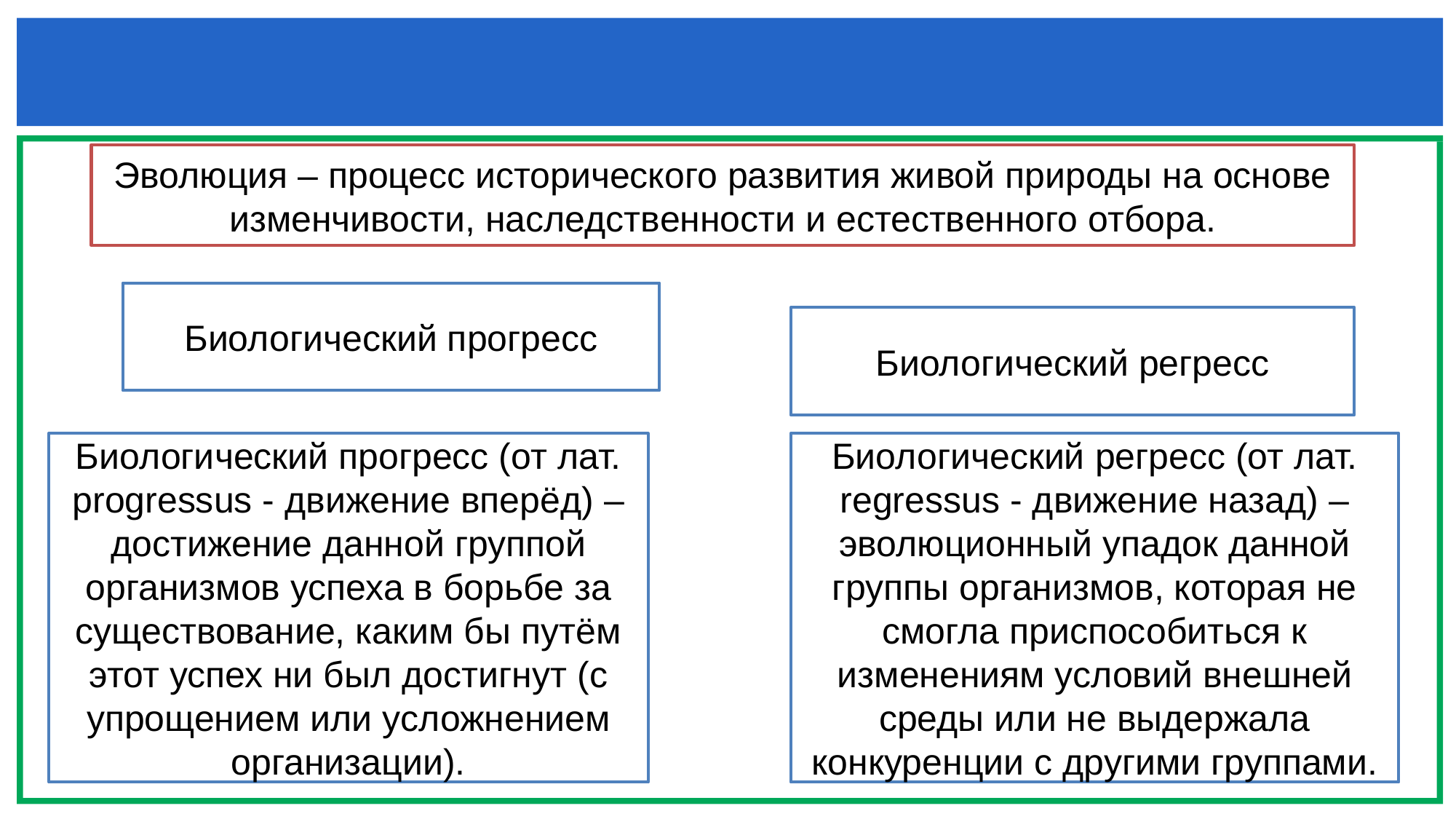

#

Эволюция – процесс исторического развития живой природы на основе изменчивости, наследственности и естественного отбора.

Биологический прогресс
Биологический регресс

Биологический прогресс (от лат. progressus - движение вперёд) – достижение данной группой организмов успеха в борьбе за существование, каким бы путём этот успех ни был достигнут (с упрощением или усложнением организации).
Биологический регресс (от лат. regressus - движение назад) – эволюционный упадок данной группы организмов, которая не смогла приспособиться к изменениям условий внешней среды или не выдержала конкуренции с другими группами.